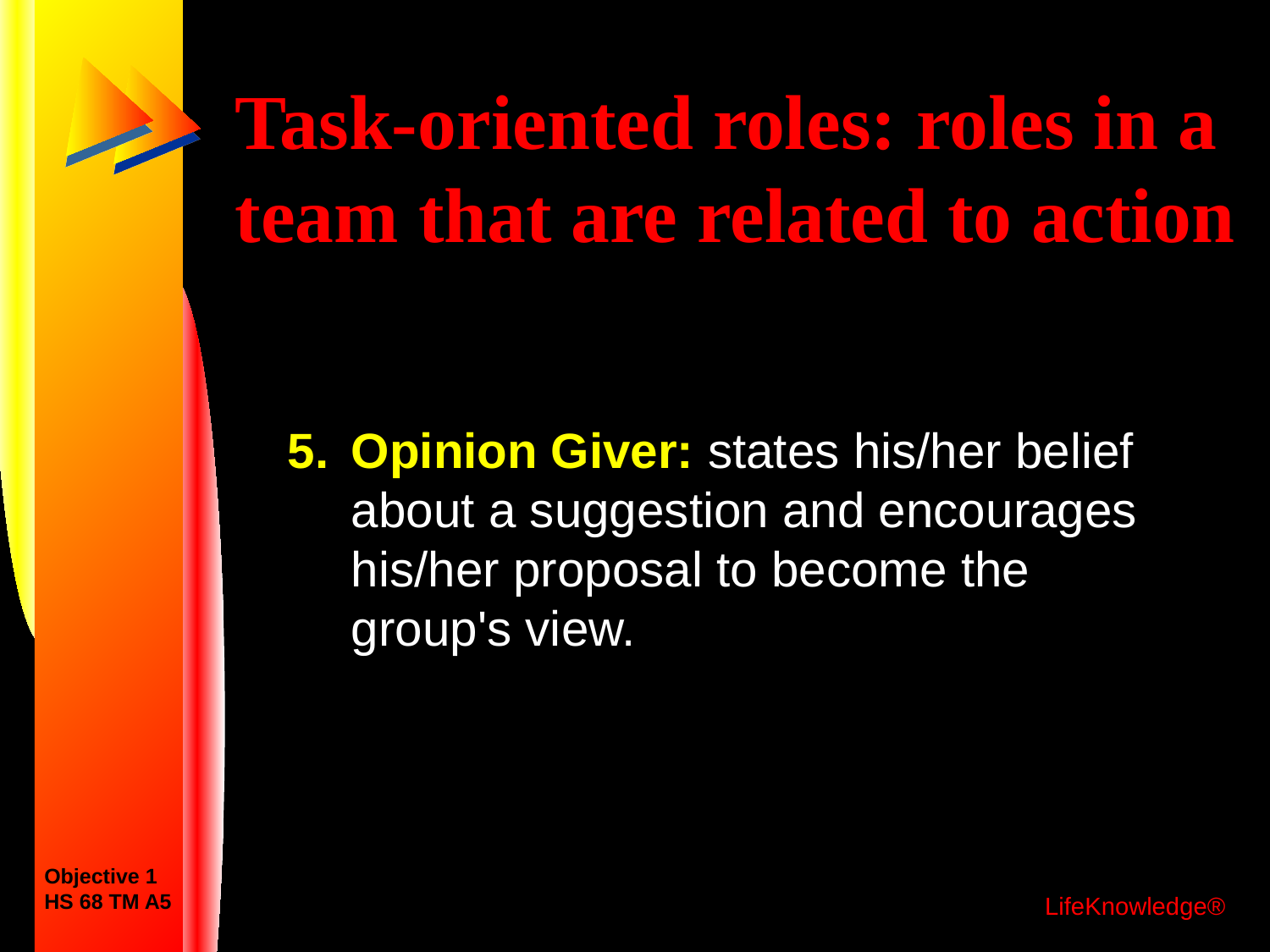

# Task-oriented roles: roles in a team that are related to action
Opinion Giver: states his/her belief about a suggestion and encourages his/her proposal to become the group's view.

Objective 1
HS 68 TM A5
LifeKnowledge®